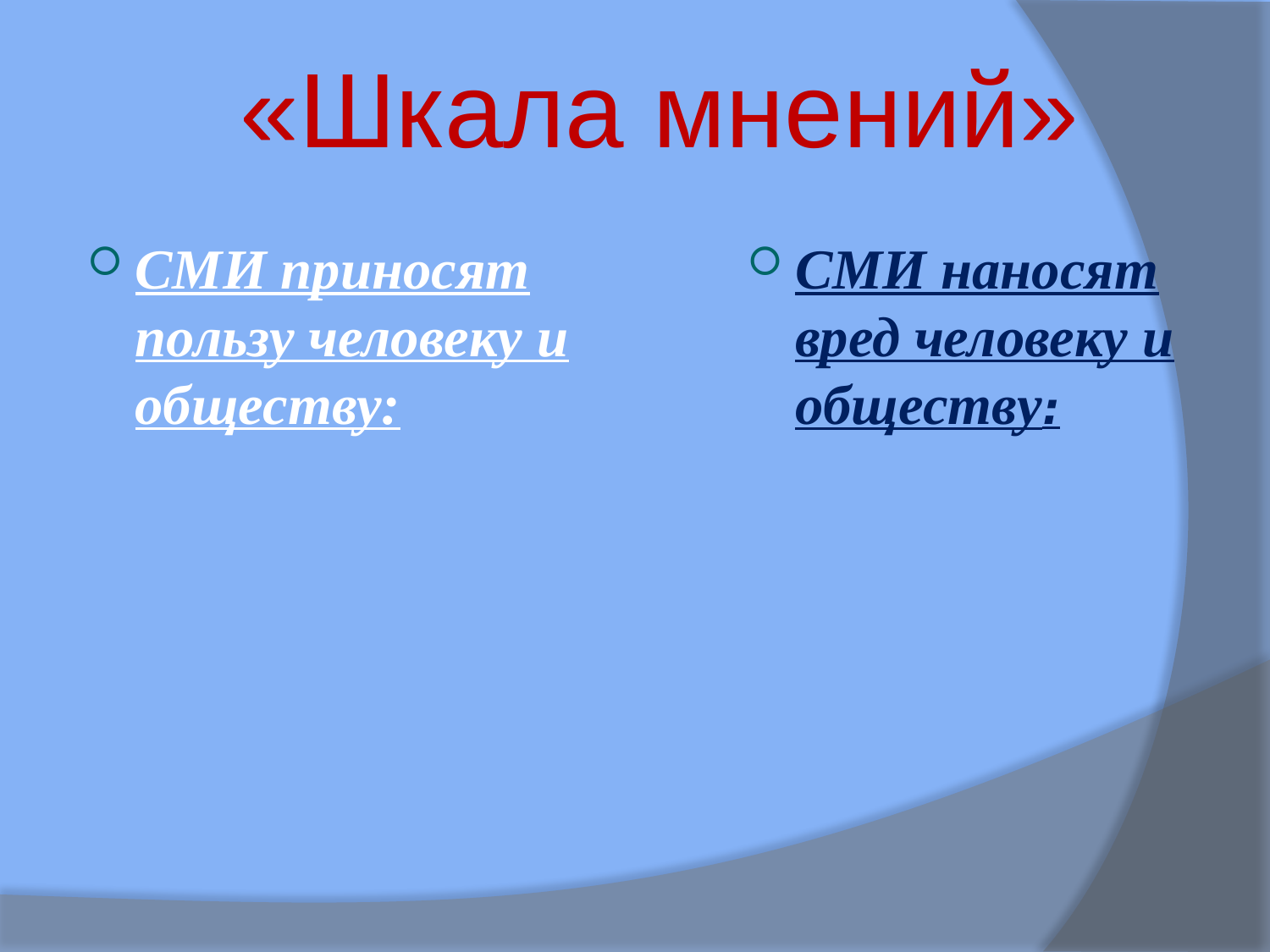

«Шкала мнений»
СМИ приносят пользу человеку и обществу:
СМИ наносят вред человеку и обществу: